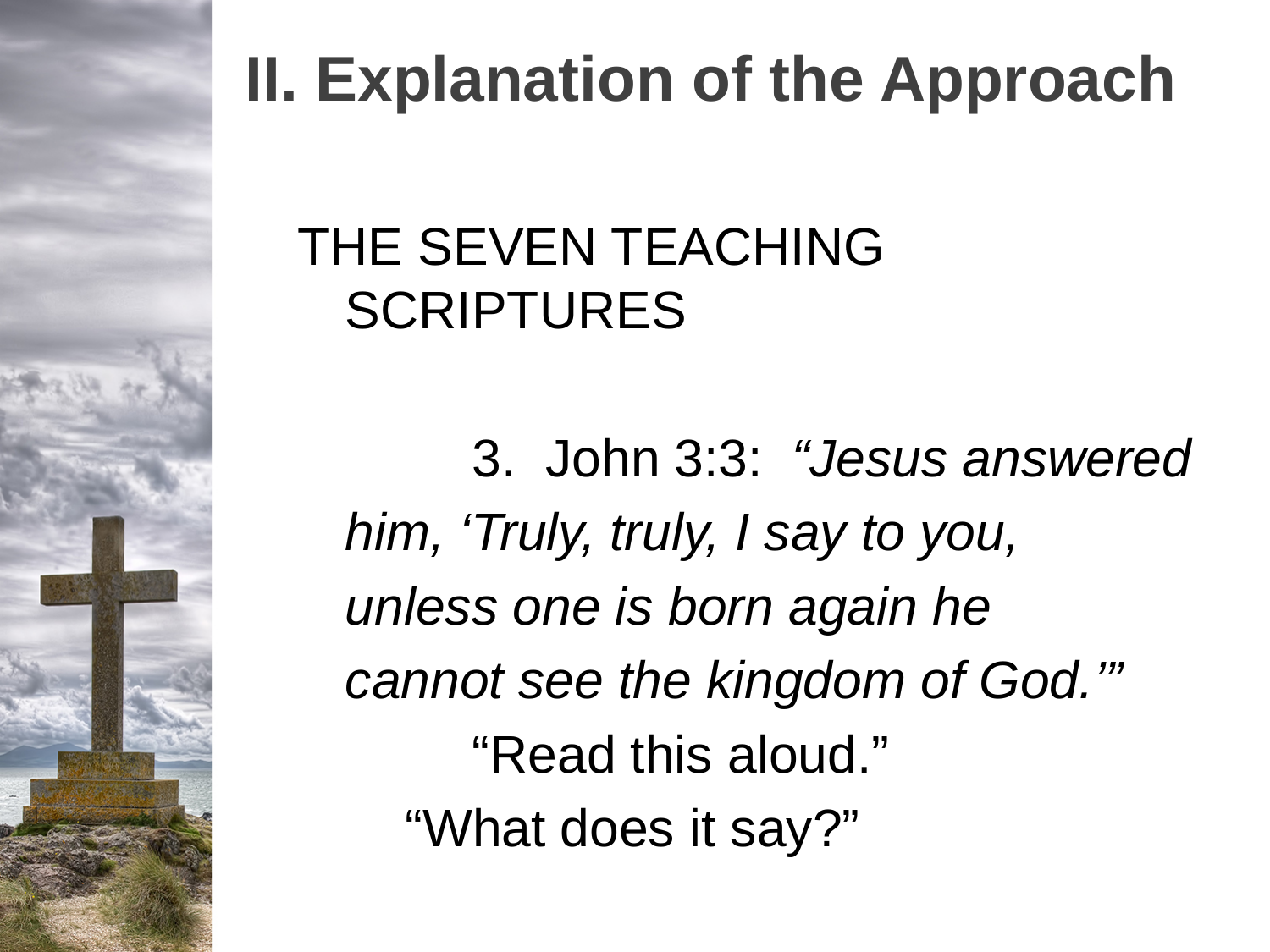

# II. Explanation of the Approach
THE SEVEN TEACHING SCRIPTURES

		3.  John 3:3:  “Jesus answered
	him, ‘Truly, truly, I say to you,
	unless one is born again he
	cannot see the kingdom of God.’”
		“Read this aloud.”
   “What does it say?”